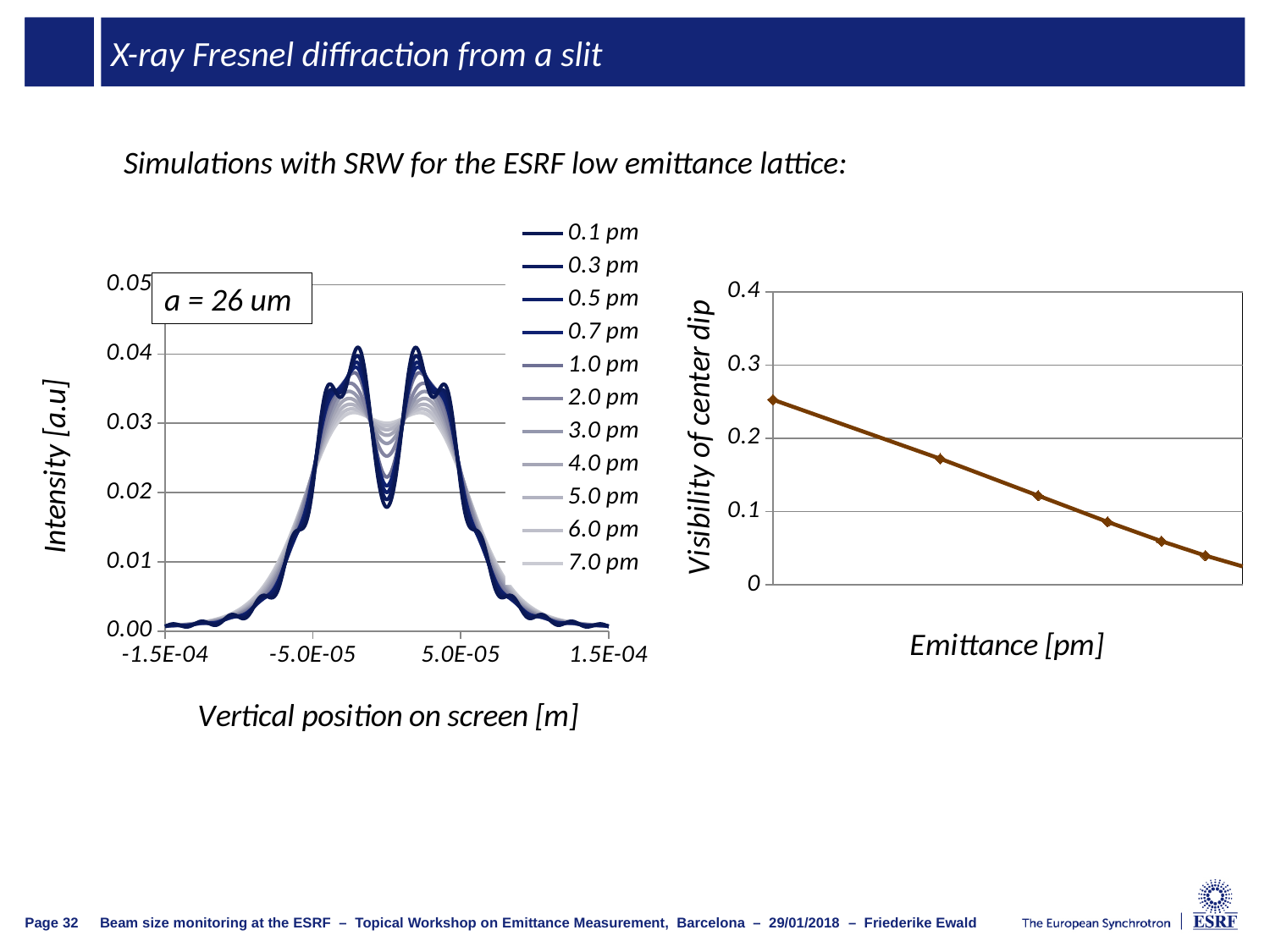

# X-ray Fresnel diffraction from a slit
Simulations with SRW for the ESRF low emittance lattice:

### Chart

| Category | 0.1 pm | 0.3 pm | 0.5 pm | 0.7 pm | 1.0 pm | 2.0 pm | 3.0 pm | 4.0 pm | 5.0 pm | 6.0 pm | 7.0 pm |
|---|---|---|---|---|---|---|---|---|---|---|---|

### Chart

| Category | Visibility |
|---|---|
a = 26 um
Page 32
Beam size monitoring at the ESRF  –  Topical Workshop on Emittance Measurement,  Barcelona  –  29/01/2018  –  Friederike Ewald